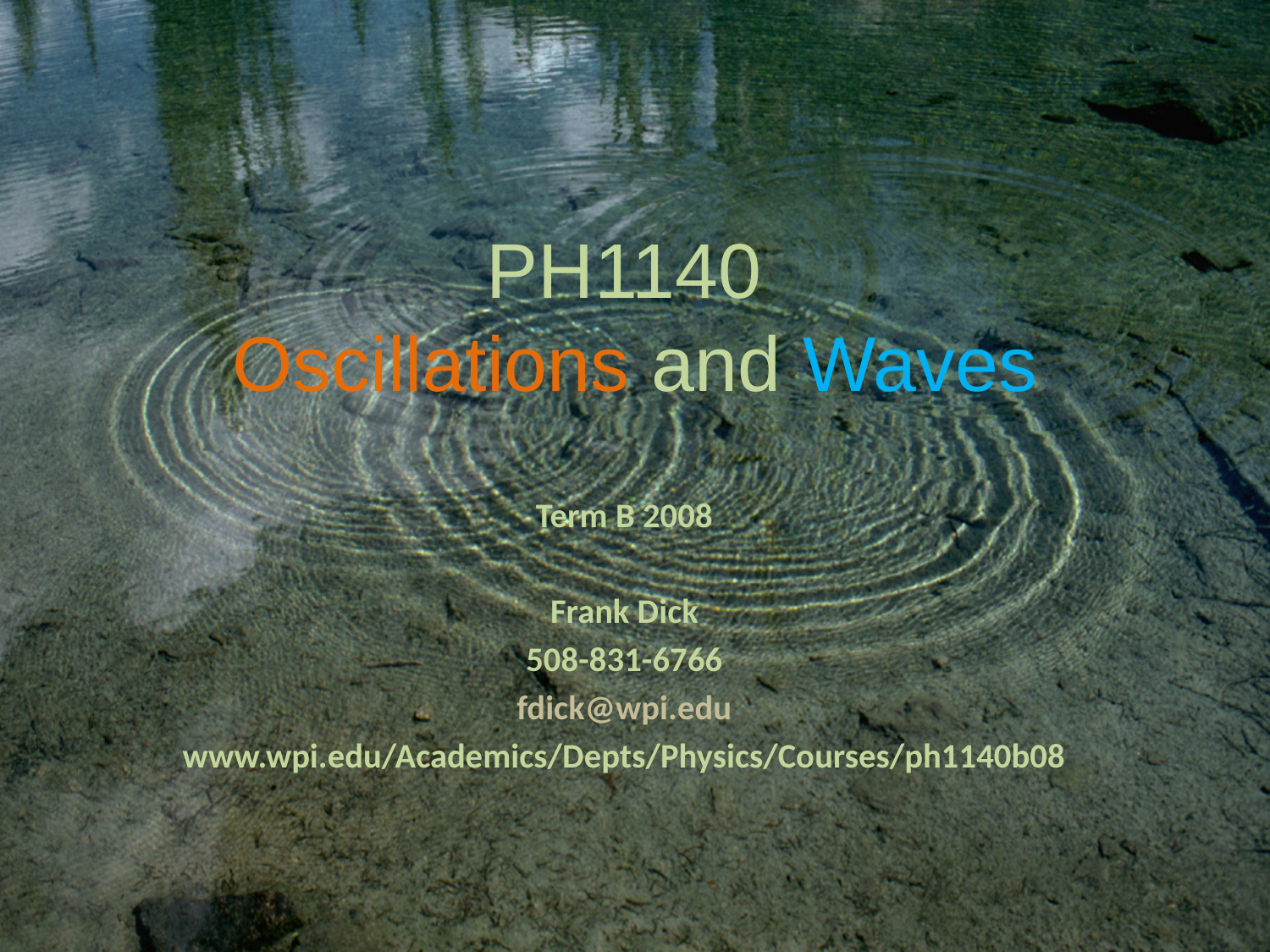

# PH1140 Oscillations and Waves
Term B 2008

Frank Dick
508-831-6766
fdick@wpi.edu
www.wpi.edu/Academics/Depts/Physics/Courses/ph1140b08